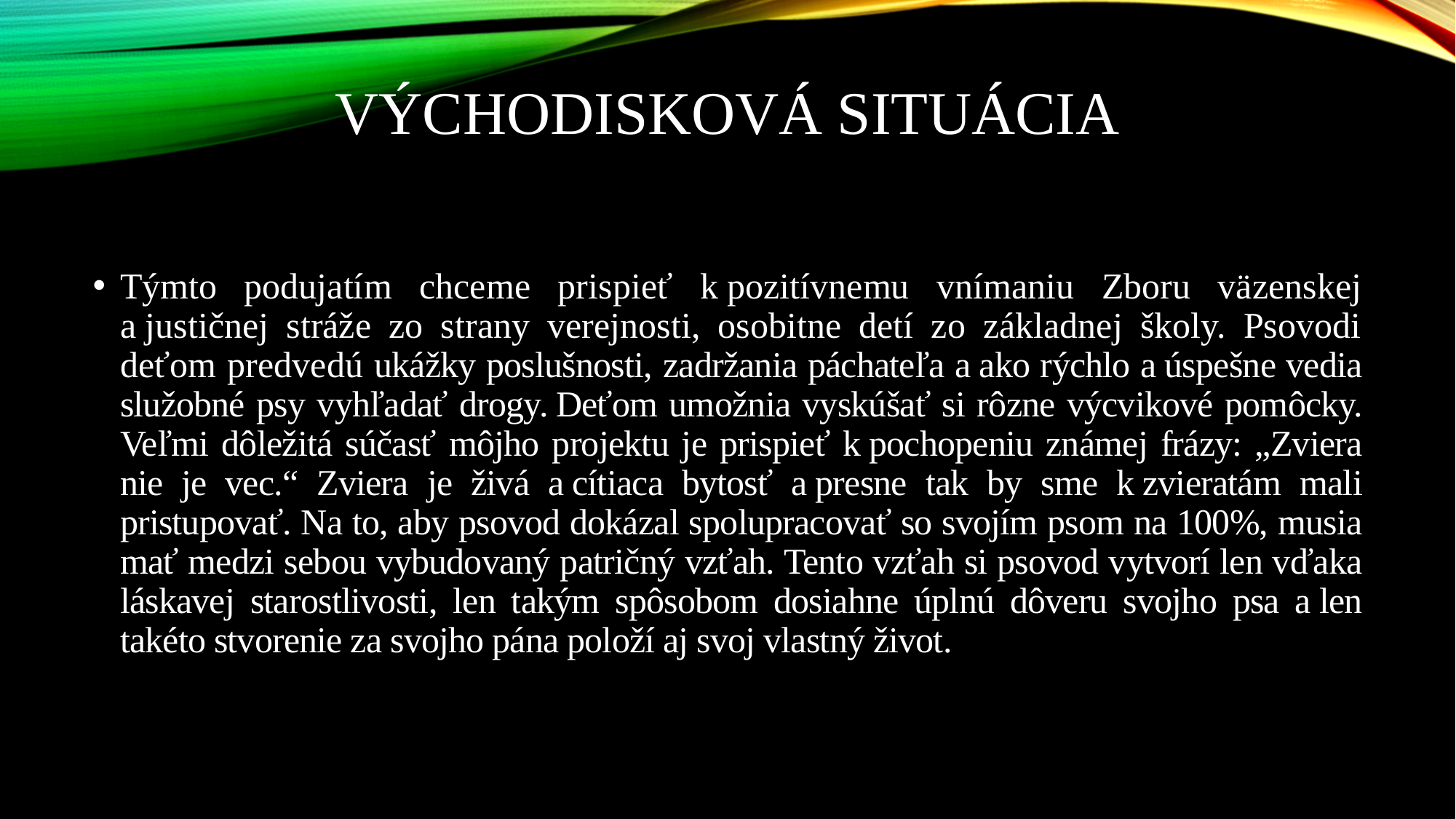

# Východisková situácia
Týmto podujatím chceme prispieť k pozitívnemu vnímaniu Zboru väzenskej a justičnej stráže zo strany verejnosti, osobitne detí zo základnej školy. Psovodi deťom predvedú ukážky poslušnosti, zadržania páchateľa a ako rýchlo a úspešne vedia služobné psy vyhľadať drogy. Deťom umožnia vyskúšať si rôzne výcvikové pomôcky. Veľmi dôležitá súčasť môjho projektu je prispieť k pochopeniu známej frázy: „Zviera nie je vec.“ Zviera je živá a cítiaca bytosť a presne tak by sme k zvieratám mali pristupovať. Na to, aby psovod dokázal spolupracovať so svojím psom na 100%, musia mať medzi sebou vybudovaný patričný vzťah. Tento vzťah si psovod vytvorí len vďaka láskavej starostlivosti, len takým spôsobom dosiahne úplnú dôveru svojho psa a len takéto stvorenie za svojho pána položí aj svoj vlastný život.